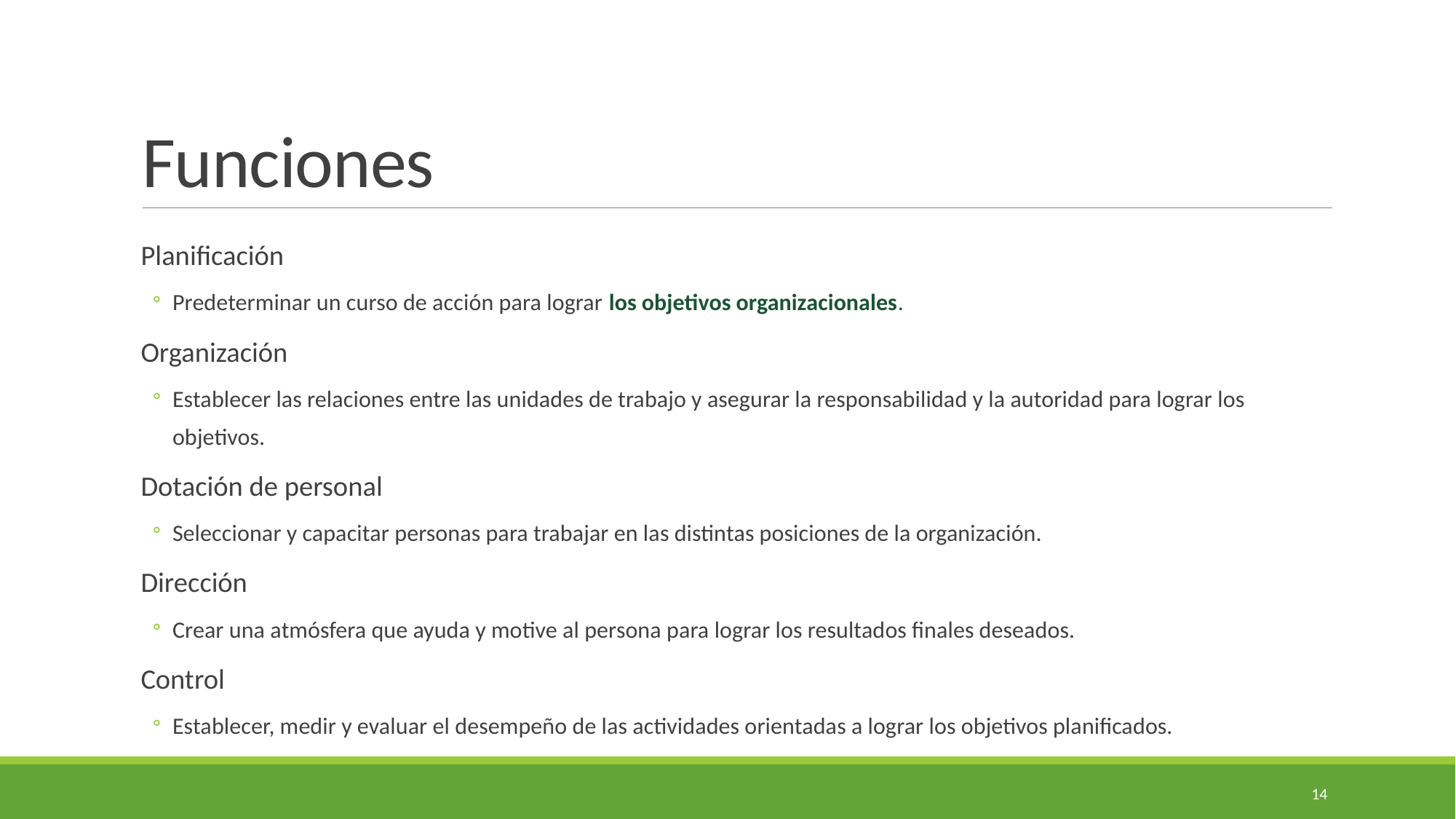

# Funciones
Planificación
Predeterminar un curso de acción para lograr los objetivos organizacionales.
Organización
Establecer las relaciones entre las unidades de trabajo y asegurar la responsabilidad y la autoridad para lograr los objetivos.
Dotación de personal
Seleccionar y capacitar personas para trabajar en las distintas posiciones de la organización.
Dirección
Crear una atmósfera que ayuda y motive al persona para lograr los resultados finales deseados.
Control
Establecer, medir y evaluar el desempeño de las actividades orientadas a lograr los objetivos planificados.
14